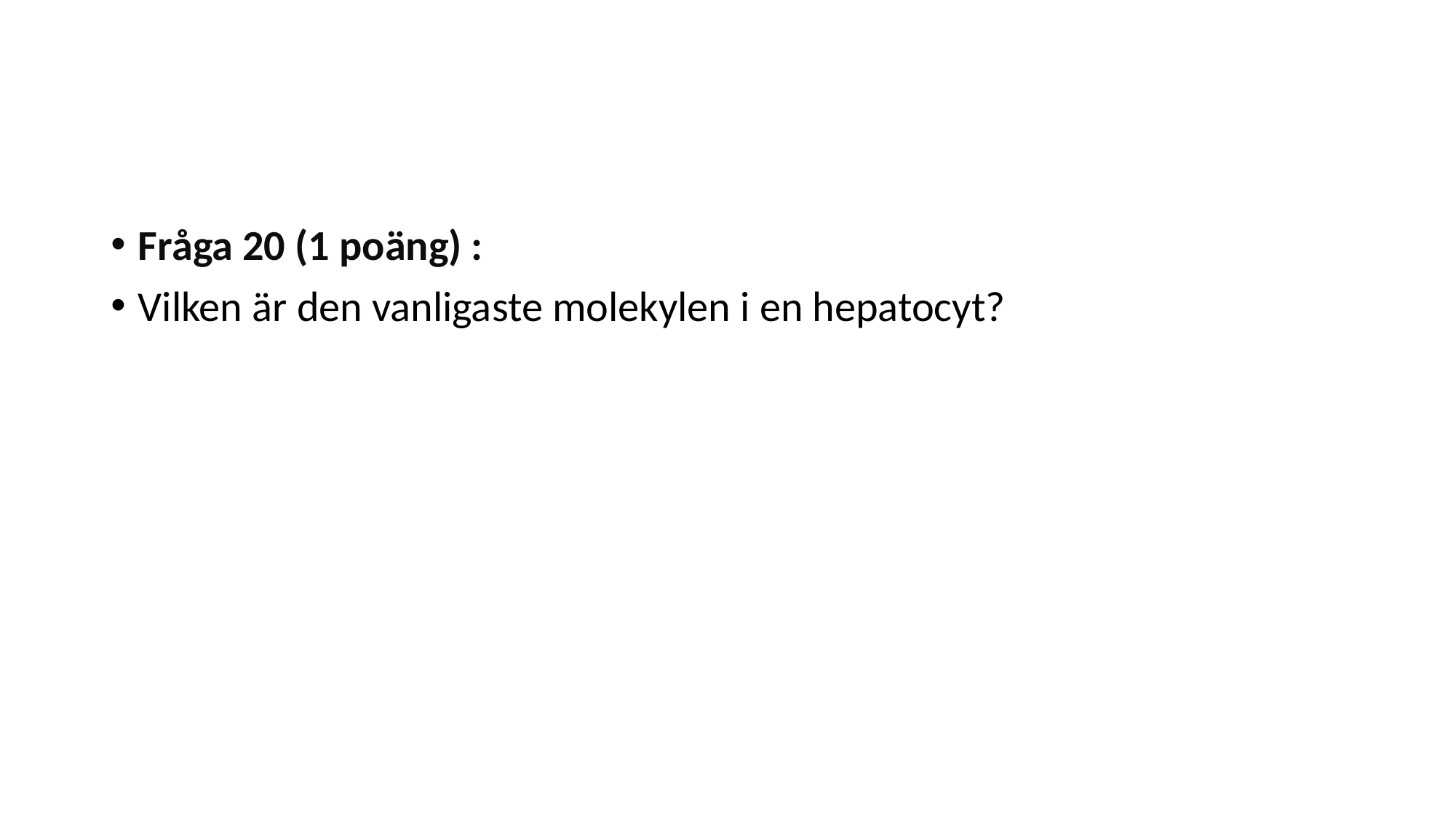

#
Fråga 20 (1 poäng) :
Vilken är den vanligaste molekylen i en hepatocyt?